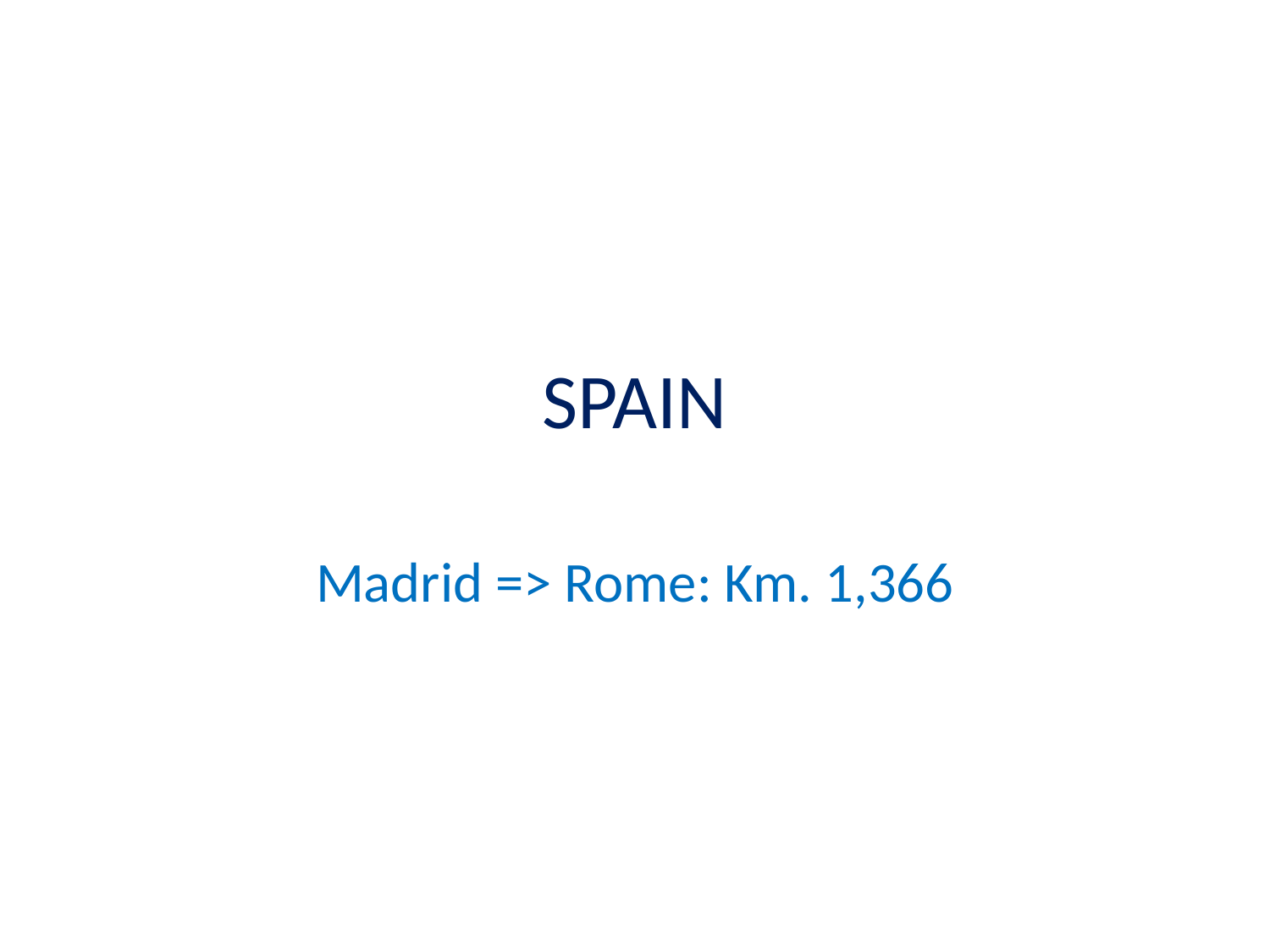

# SPAIN
Madrid => Rome: Km. 1,366